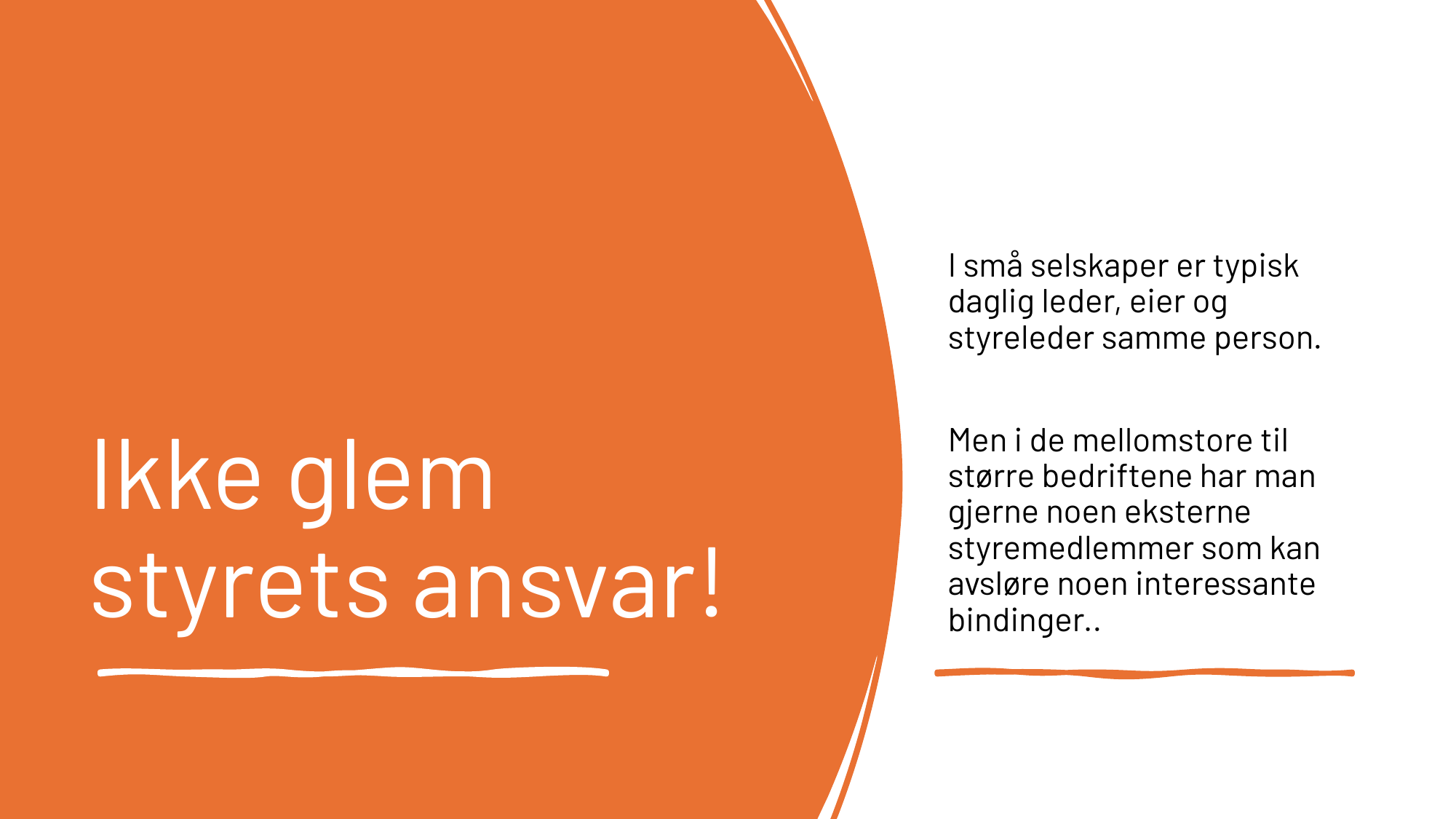

I små selskaper er typisk daglig leder, eier og styreleder samme person.

Men i de mellomstore til større bedriftene har man gjerne noen eksterne styremedlemmer som kan avsløre noen interessante bindinger..
# Ikke glem styrets ansvar!